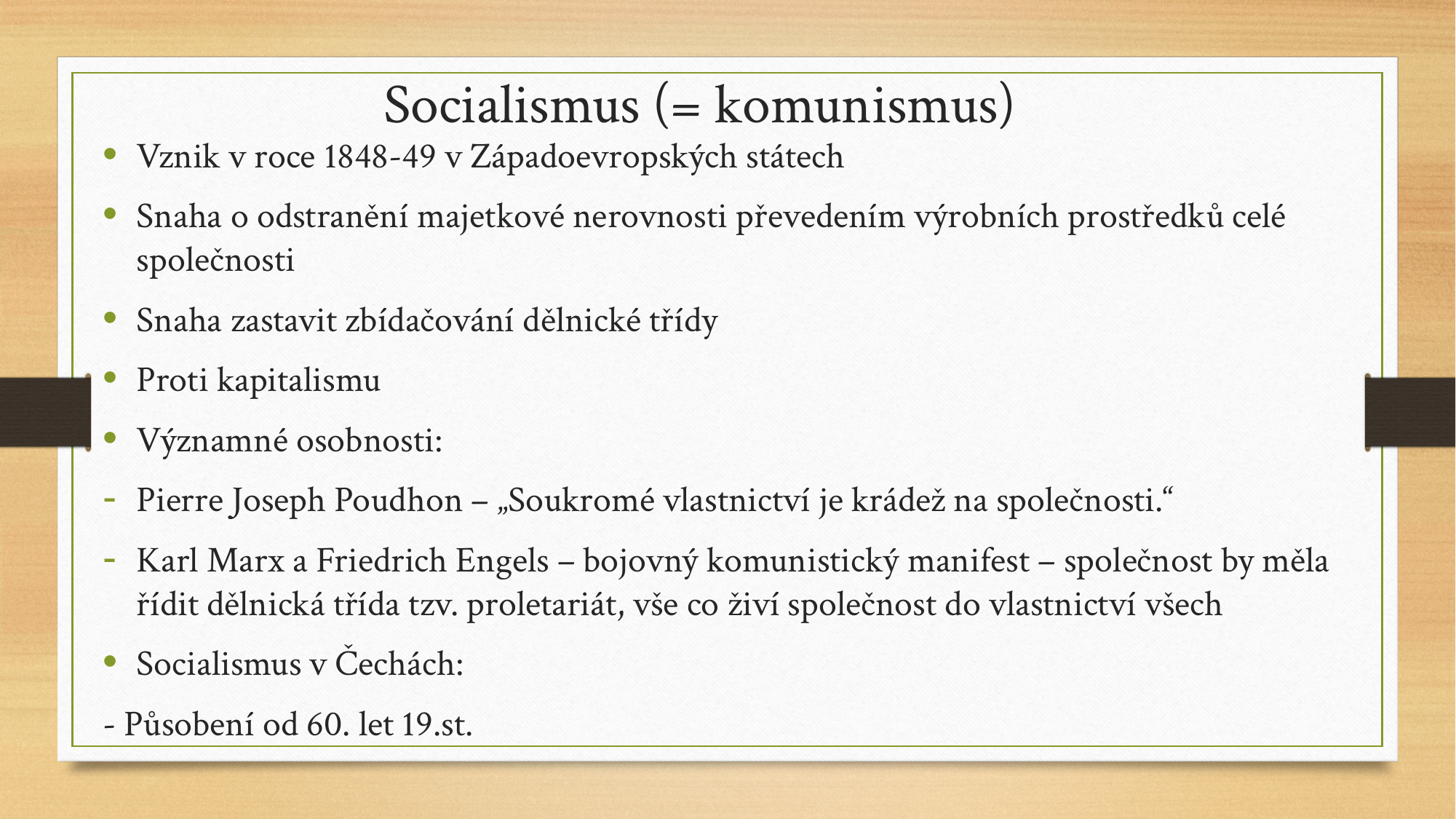

Socialismus (= komunismus)
Vznik v roce 1848-49 v Západoevropských státech
Snaha o odstranění majetkové nerovnosti převedením výrobních prostředků celé společnosti
Snaha zastavit zbídačování dělnické třídy
Proti kapitalismu
Významné osobnosti:
Pierre Joseph Poudhon – „Soukromé vlastnictví je krádež na společnosti.“
Karl Marx a Friedrich Engels – bojovný komunistický manifest – společnost by měla řídit dělnická třída tzv. proletariát, vše co živí společnost do vlastnictví všech
Socialismus v Čechách:
- Působení od 60. let 19.st.